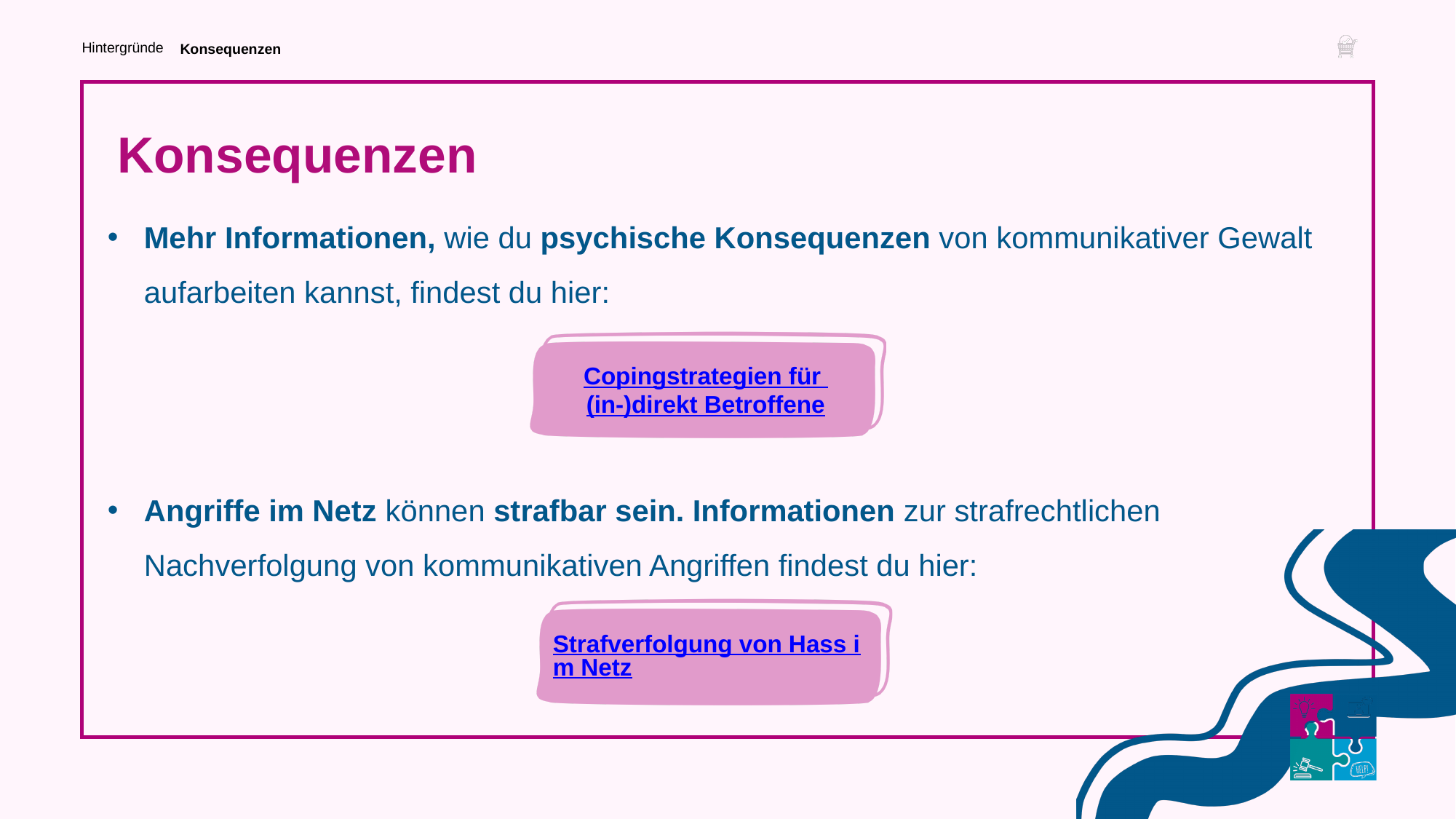

Hintergründe
Konsequenzen

Konsequenzen
Mehr Informationen, wie du psychische Konsequenzen von kommunikativer Gewalt aufarbeiten kannst, findest du hier:

Angriffe im Netz können strafbar sein. Informationen zur strafrechtlichen Nachverfolgung von kommunikativen Angriffen findest du hier:

Copingstrategien für
(in-)direkt Betroffene

Strafverfolgung von Hass im Netz